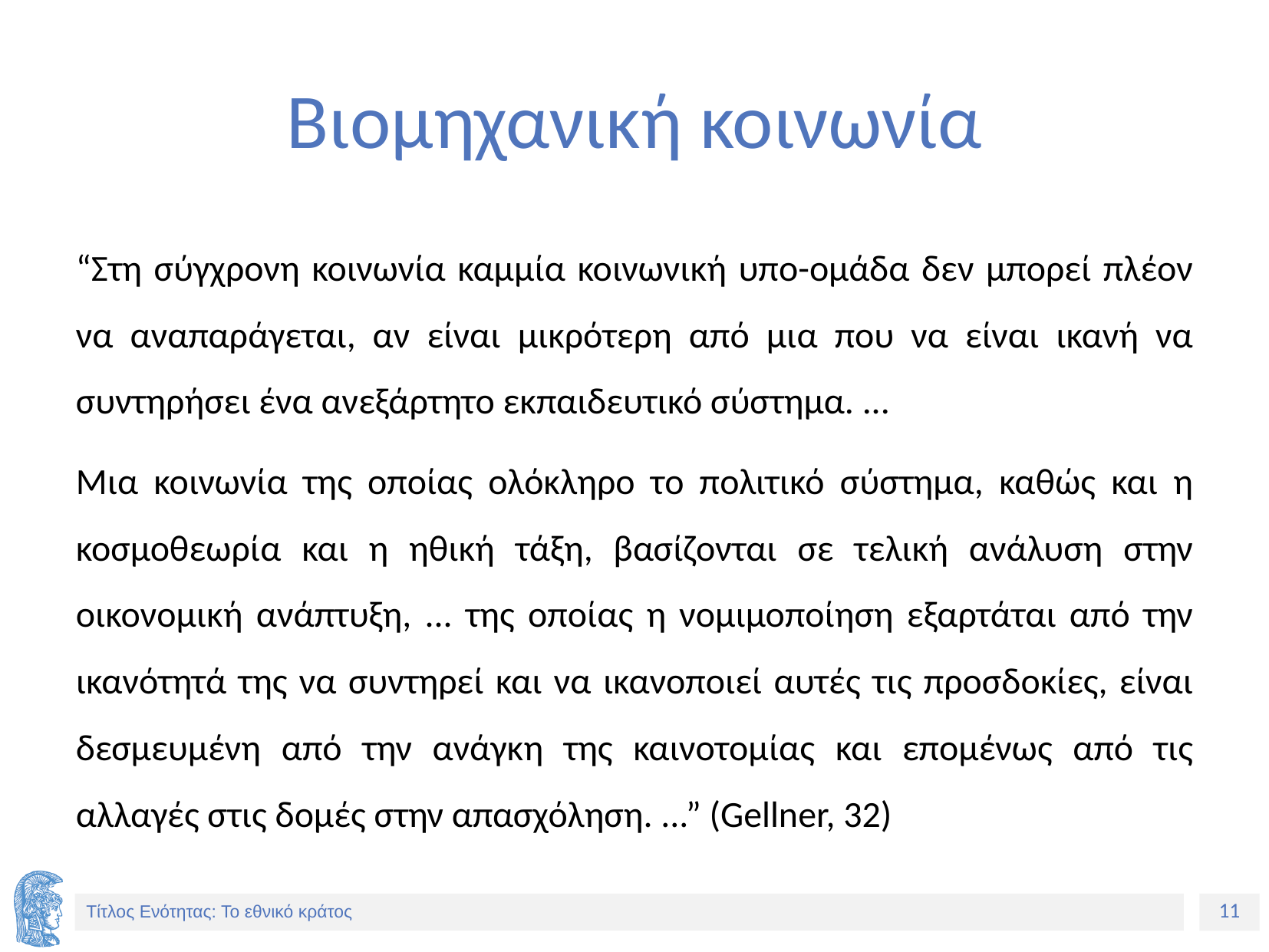

# Βιομηχανική κοινωνία
“Στη σύγχρονη κοινωνία καμμία κοινωνική υπο-ομάδα δεν μπορεί πλέον να αναπαράγεται, αν είναι μικρότερη από μια που να είναι ικανή να συντηρήσει ένα ανεξάρτητο εκπαιδευτικό σύστημα. ...
Μια κοινωνία της οποίας ολόκληρο το πολιτικό σύστημα, καθώς και η κοσμοθεωρία και η ηθική τάξη, βασίζονται σε τελική ανάλυση στην οικονομική ανάπτυξη, ... της οποίας η νομιμοποίηση εξαρτάται από την ικανότητά της να συντηρεί και να ικανοποιεί αυτές τις προσδοκίες, είναι δεσμευμένη από την ανάγκη της καινοτομίας και επομένως από τις αλλαγές στις δομές στην απασχόληση. ...” (Gellner, 32)